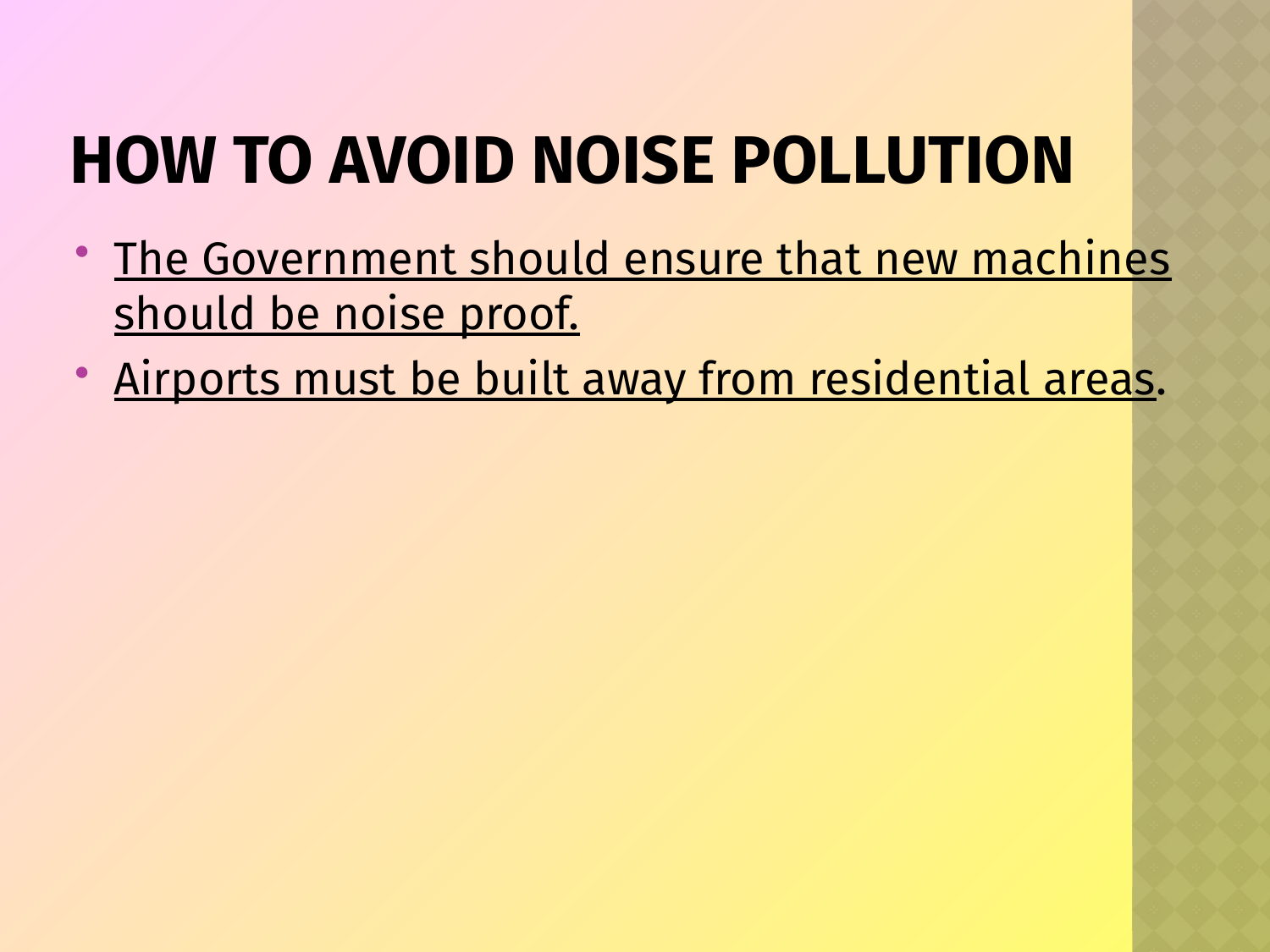

# How to Avoid Noise Pollution
The Government should ensure that new machines should be noise proof.
Airports must be built away from residential areas.